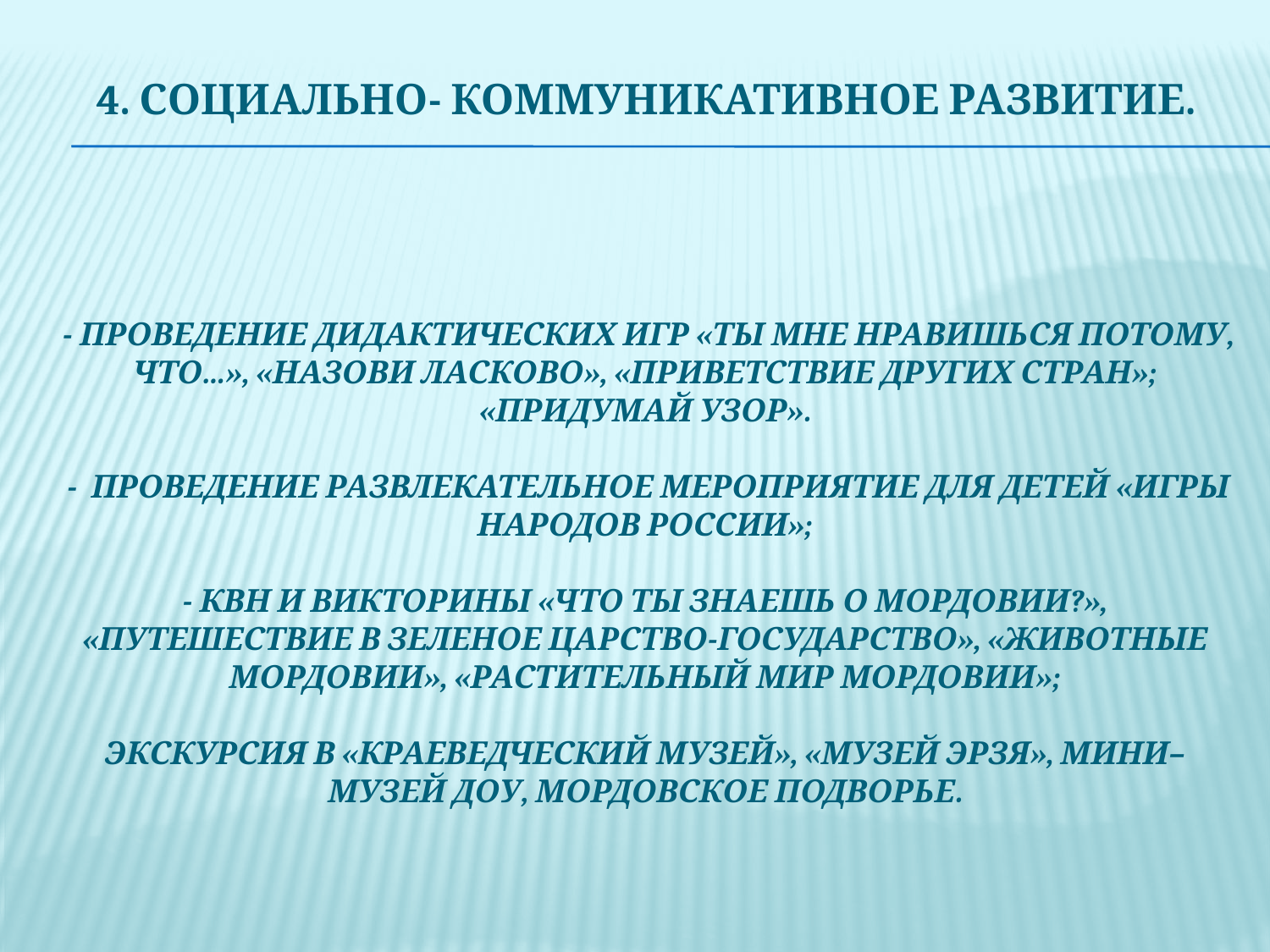

# 4. Социально- коммуникативное развитие. - проведение дидактических игр «Ты мне нравишься потому, что…», «Назови ласково», «Приветствие других стран»; «Придумай узор». -  Проведение развлекательное мероприятие для детей «Игры Народов России»; - КВН и викторины «Что ты знаешь о Мордовии?», «Путешествие в зеленое царство-государство», «Животные Мордовии», «Растительный мир Мордовии»; Экскурсия в «Краеведческий музей», «Музей Эрзя», Мини–музей ДОУ, мордовское подворье.